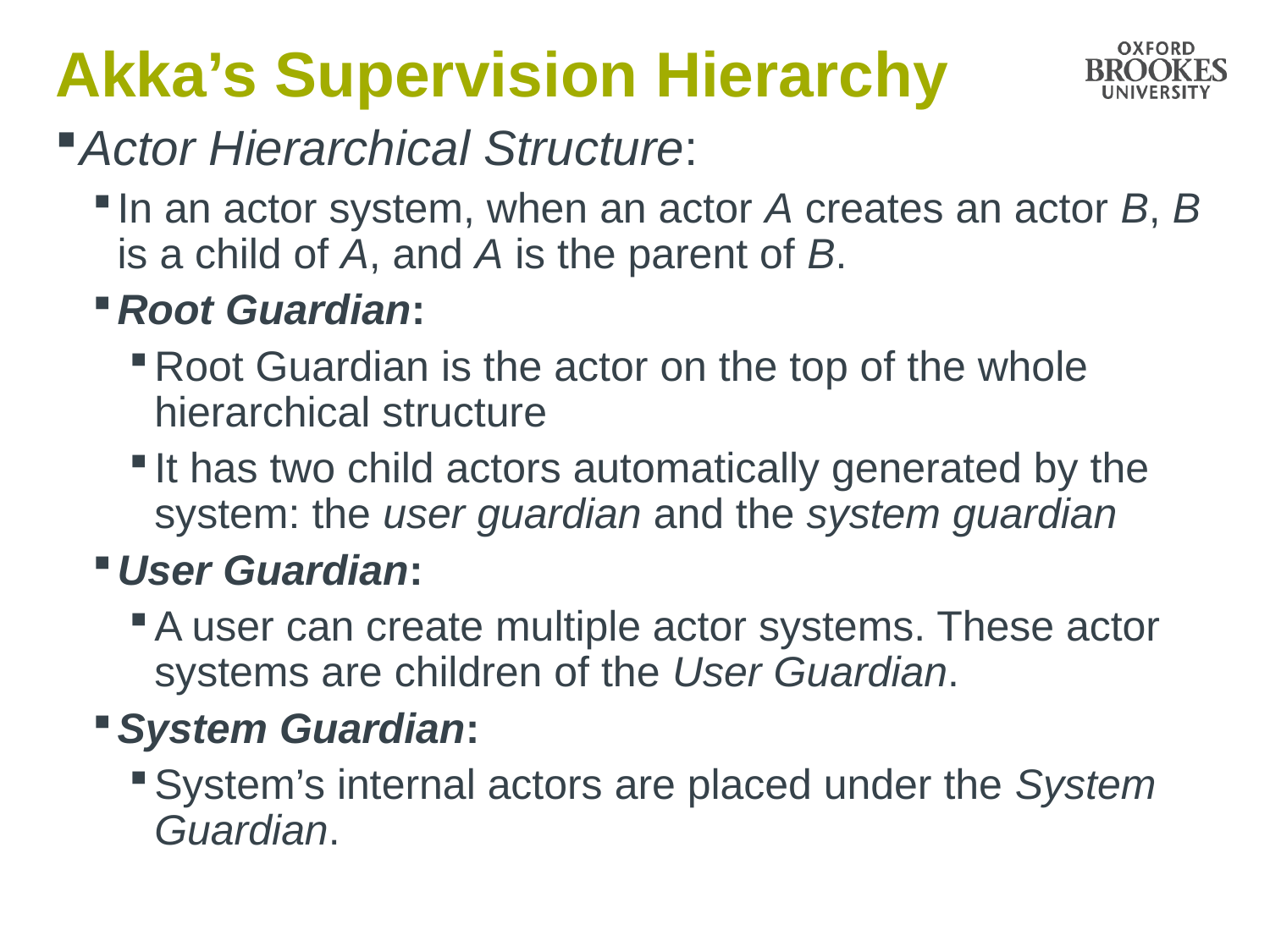

# Akka’s Supervision Hierarchy
Actor Hierarchical Structure:
In an actor system, when an actor A creates an actor B, B is a child of A, and A is the parent of B.
Root Guardian:
Root Guardian is the actor on the top of the whole hierarchical structure
It has two child actors automatically generated by the system: the user guardian and the system guardian
User Guardian:
A user can create multiple actor systems. These actor systems are children of the User Guardian.
System Guardian:
System’s internal actors are placed under the System Guardian.